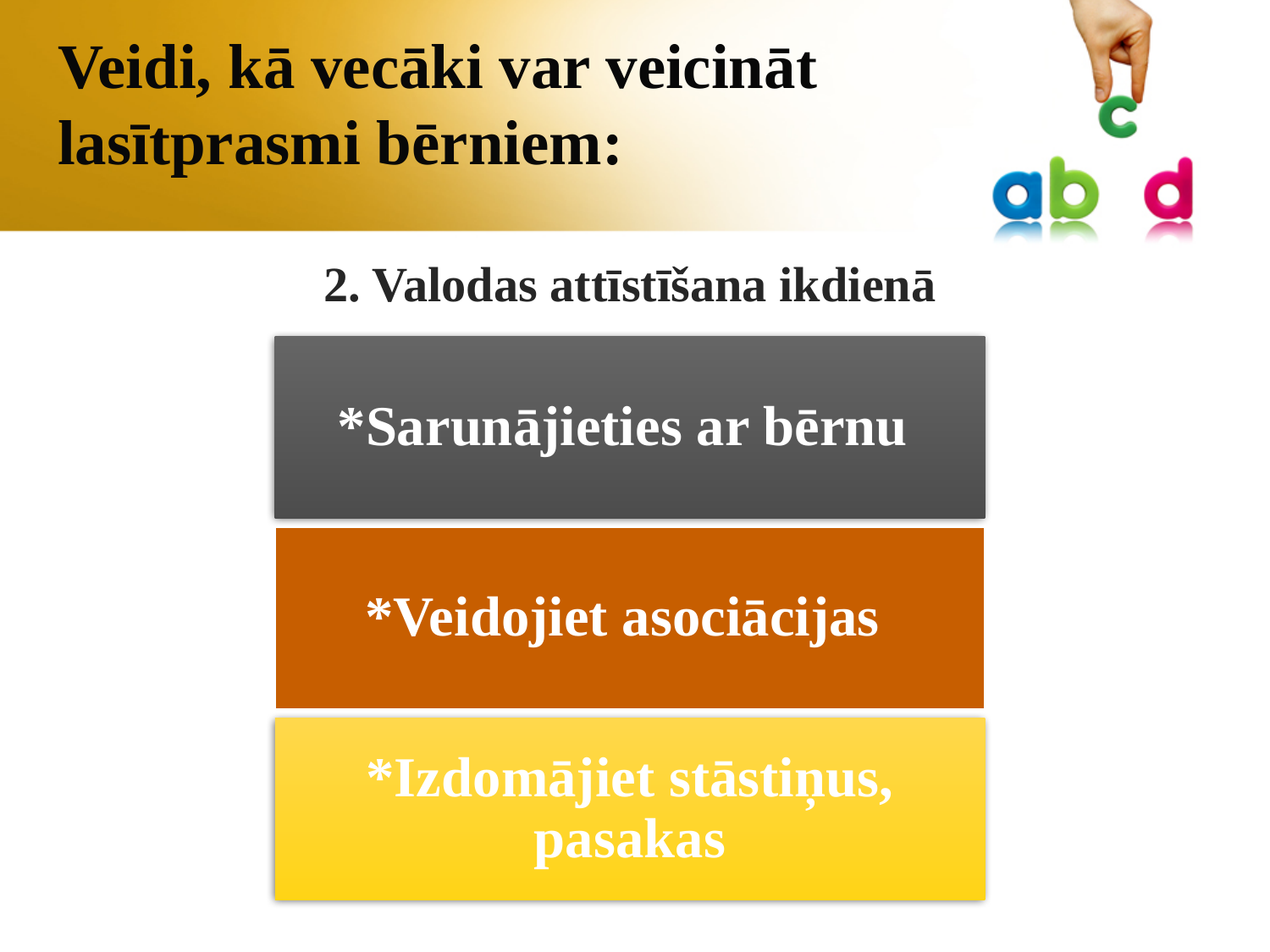

# Veidi, kā vecāki var veicināt lasītprasmi bērniem:
2. Valodas attīstīšana ikdienā

*Sarunājieties ar bērnu
*Veidojiet asociācijas
*Izdomājiet stāstiņus, pasakas